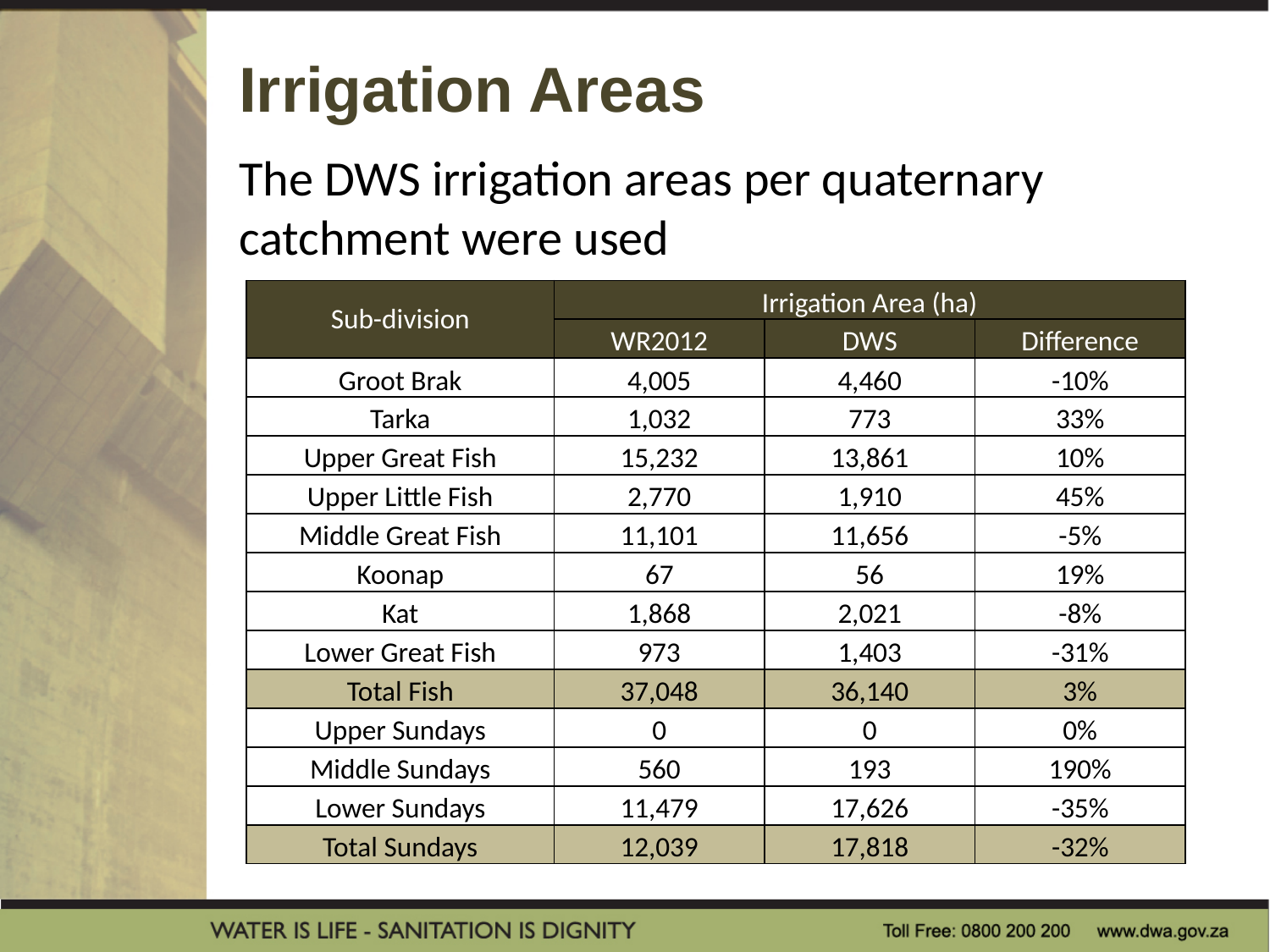

Irrigation Areas
The DWS irrigation areas per quaternary catchment were used
| Sub-division | Irrigation Area (ha) |  |  |
| --- | --- | --- | --- |
|  | WR2012 | DWS | Difference |
| Groot Brak | 4,005 | 4,460 | -10% |
| Tarka | 1,032 | 773 | 33% |
| Upper Great Fish | 15,232 | 13,861 | 10% |
| Upper Little Fish | 2,770 | 1,910 | 45% |
| Middle Great Fish | 11,101 | 11,656 | -5% |
| Koonap | 67 | 56 | 19% |
| Kat | 1,868 | 2,021 | -8% |
| Lower Great Fish | 973 | 1,403 | -31% |
| Total Fish | 37,048 | 36,140 | 3% |
| Upper Sundays | 0 | 0 | 0% |
| Middle Sundays | 560 | 193 | 190% |
| Lower Sundays | 11,479 | 17,626 | -35% |
| Total Sundays | 12,039 | 17,818 | -32% |